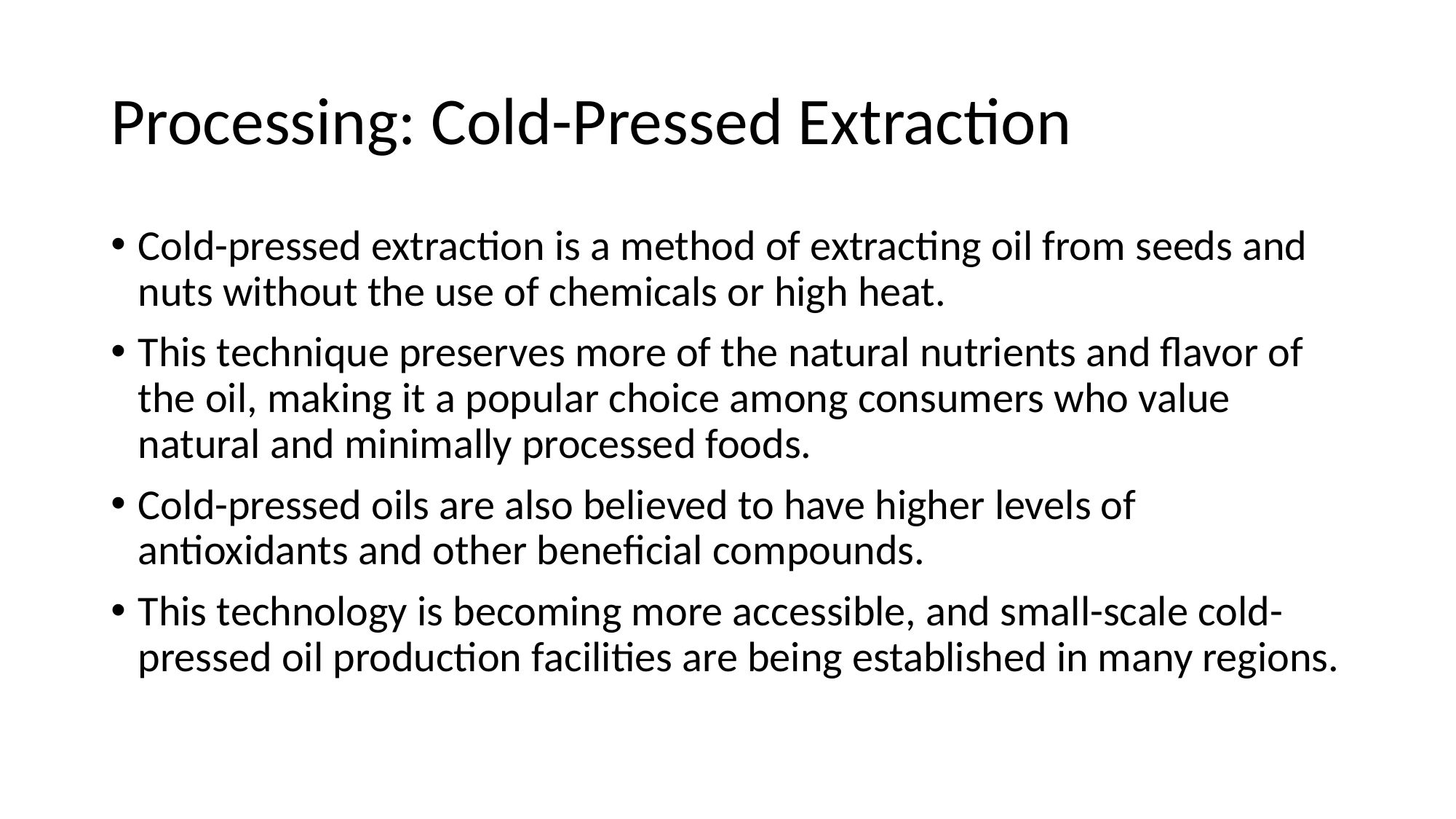

# Processing: Cold-Pressed Extraction
Cold-pressed extraction is a method of extracting oil from seeds and nuts without the use of chemicals or high heat.
This technique preserves more of the natural nutrients and flavor of the oil, making it a popular choice among consumers who value natural and minimally processed foods.
Cold-pressed oils are also believed to have higher levels of antioxidants and other beneficial compounds.
This technology is becoming more accessible, and small-scale cold-pressed oil production facilities are being established in many regions.